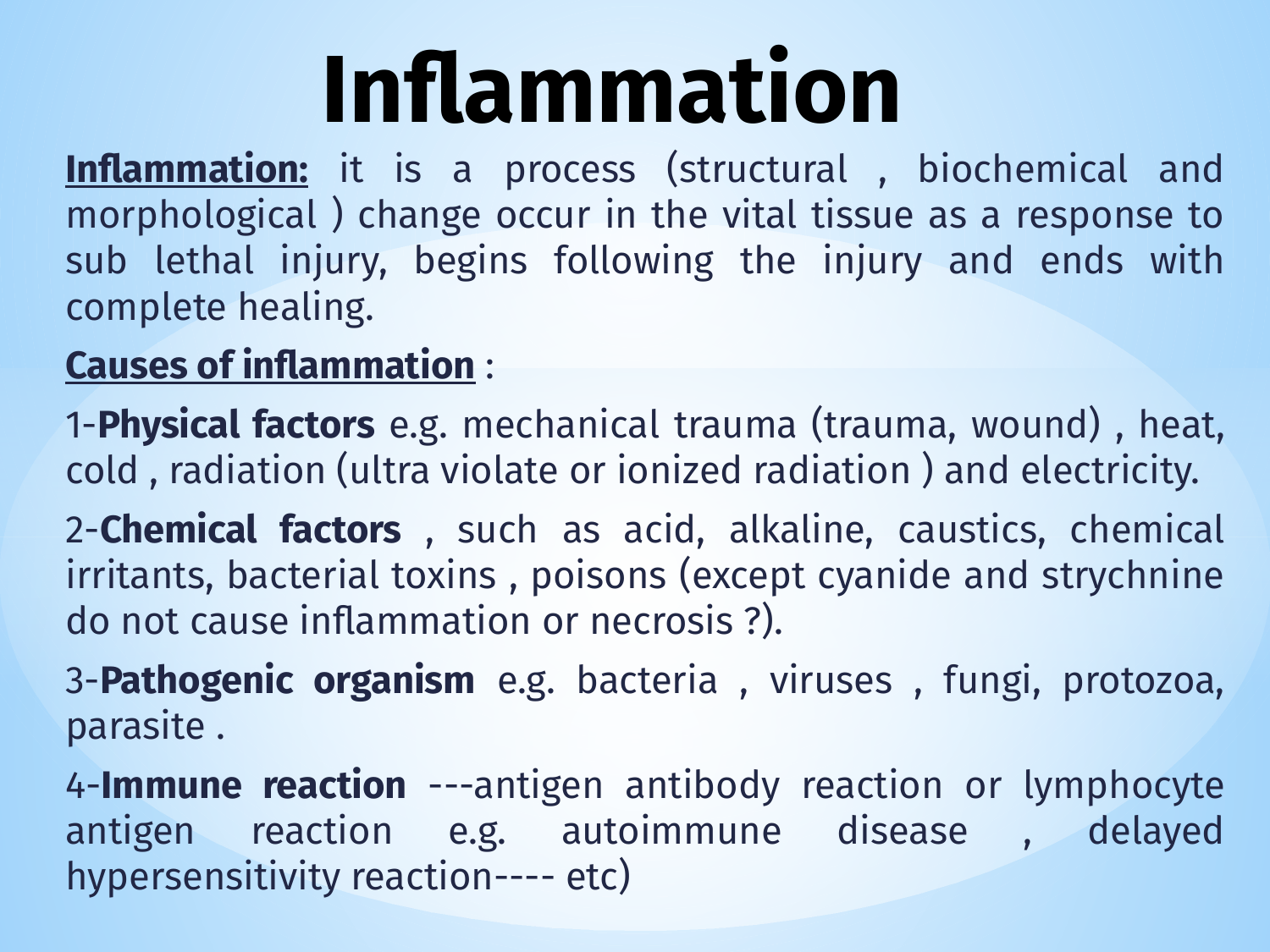

# Inflammation
Inflammation: it is a process (structural , biochemical and morphological ) change occur in the vital tissue as a response to sub lethal injury, begins following the injury and ends with complete healing.
Causes of inflammation :
1-Physical factors e.g. mechanical trauma (trauma, wound) , heat, cold , radiation (ultra violate or ionized radiation ) and electricity.
2-Chemical factors , such as acid, alkaline, caustics, chemical irritants, bacterial toxins , poisons (except cyanide and strychnine do not cause inflammation or necrosis ?).
3-Pathogenic organism e.g. bacteria , viruses , fungi, protozoa, parasite .
4-Immune reaction ---antigen antibody reaction or lymphocyte antigen reaction e.g. autoimmune disease , delayed hypersensitivity reaction---- etc)